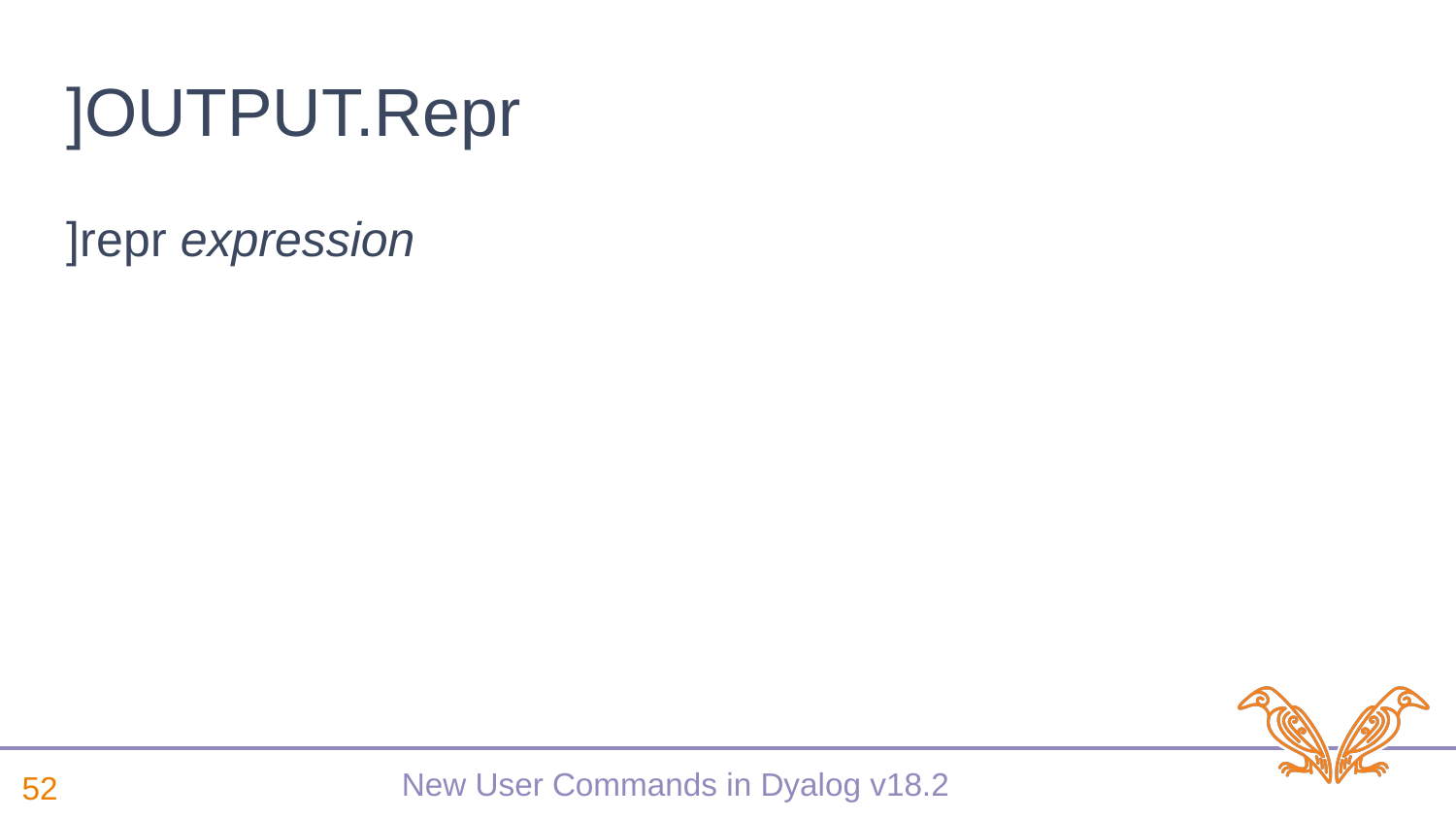

]OUTPUT.Repr
#
]repr expression
]OUTPUT.View

]TOOLS.APLCart
]WS.Names
]EXPERIMENTAL.Get